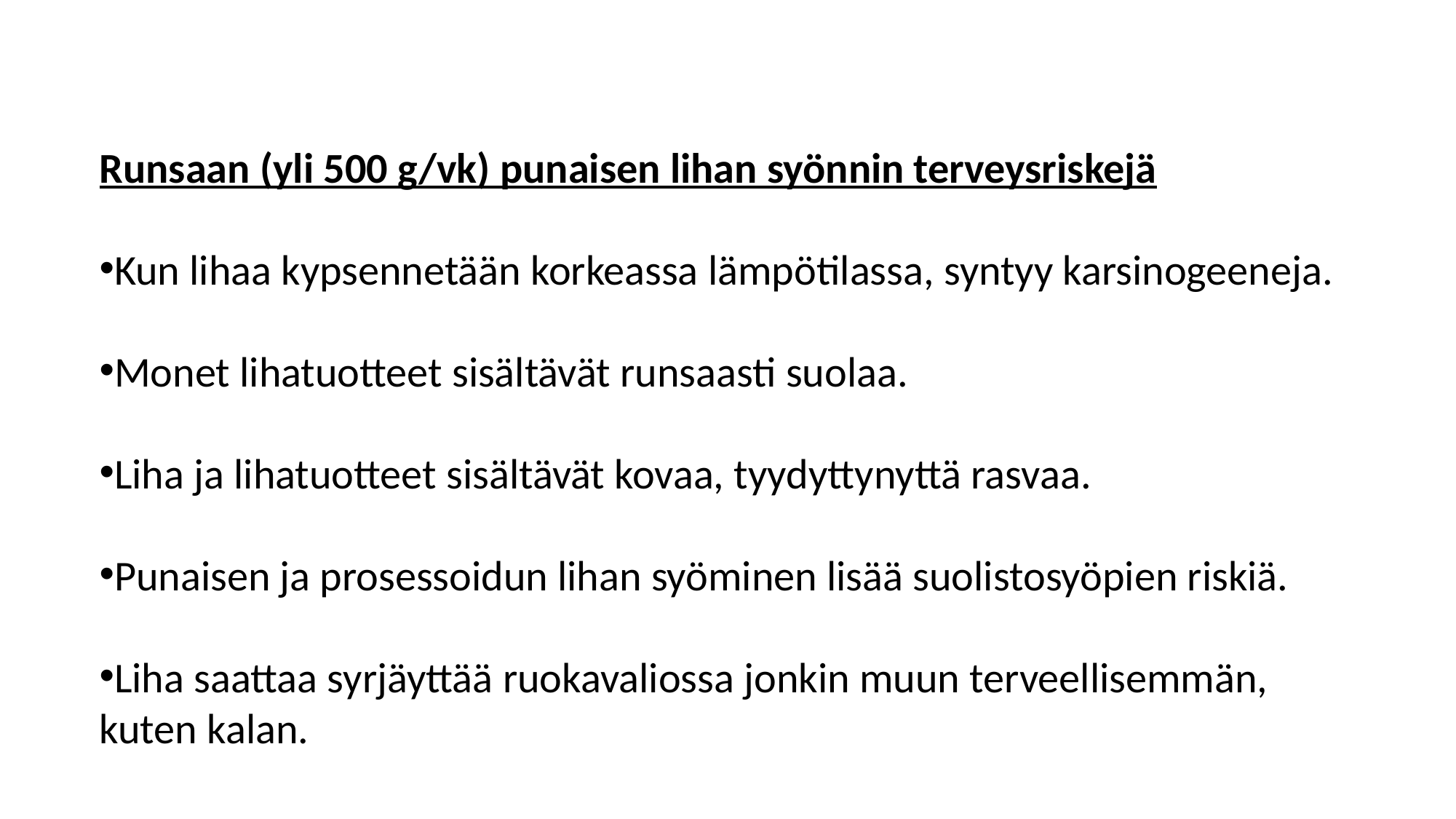

Runsaan (yli 500 g/vk) punaisen lihan syönnin terveysriskejä

Kun lihaa kypsennetään korkeassa lämpötilassa, syntyy karsinogeeneja.

Monet lihatuotteet sisältävät runsaasti suolaa.

Liha ja lihatuotteet sisältävät kovaa, tyydyttynyttä rasvaa.

Punaisen ja prosessoidun lihan syöminen lisää suolistosyöpien riskiä.

Liha saattaa syrjäyttää ruokavaliossa jonkin muun terveellisemmän, kuten kalan.